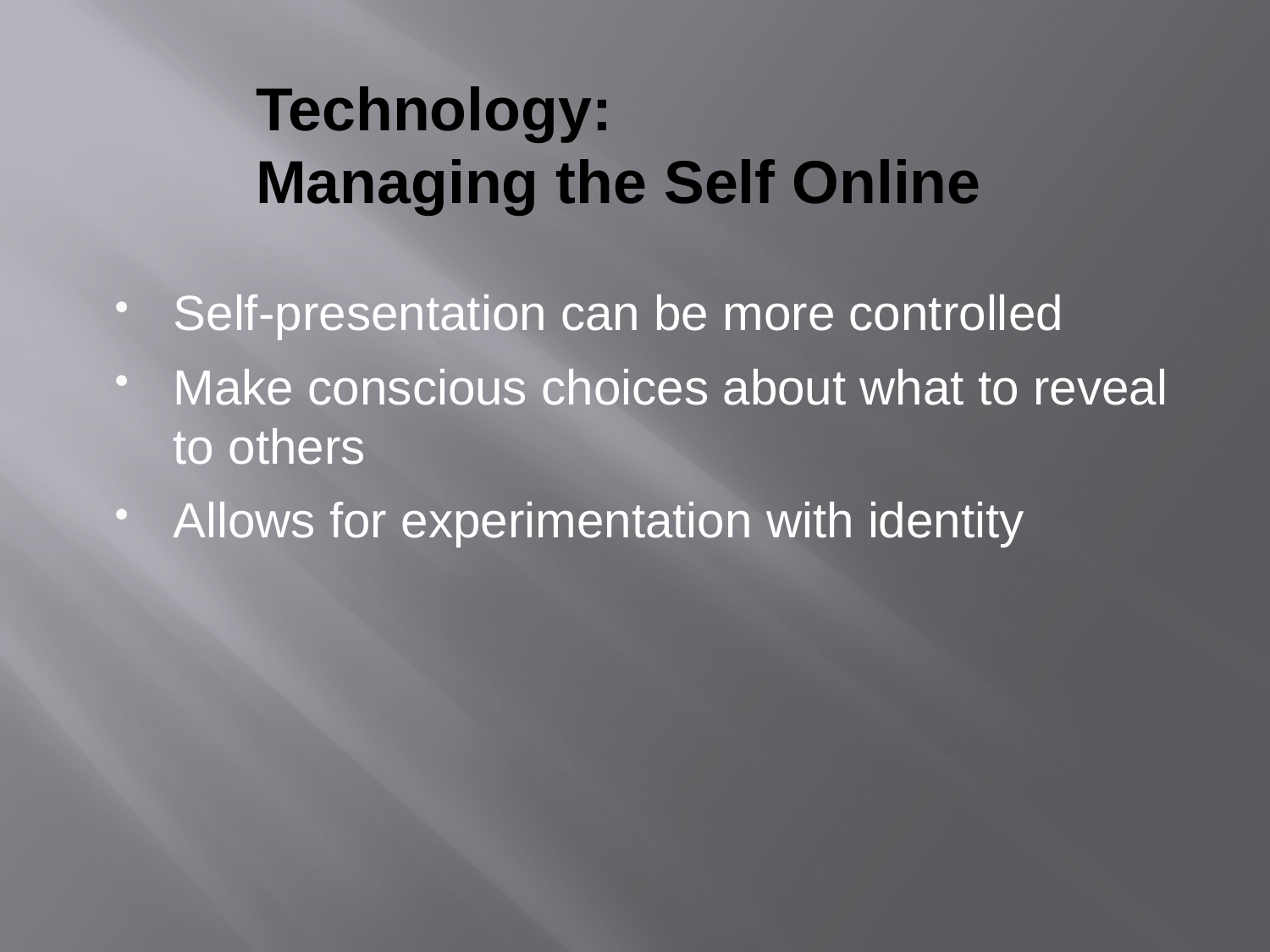

# Technology: Managing the Self Online
Self-presentation can be more controlled
Make conscious choices about what to reveal to others
Allows for experimentation with identity